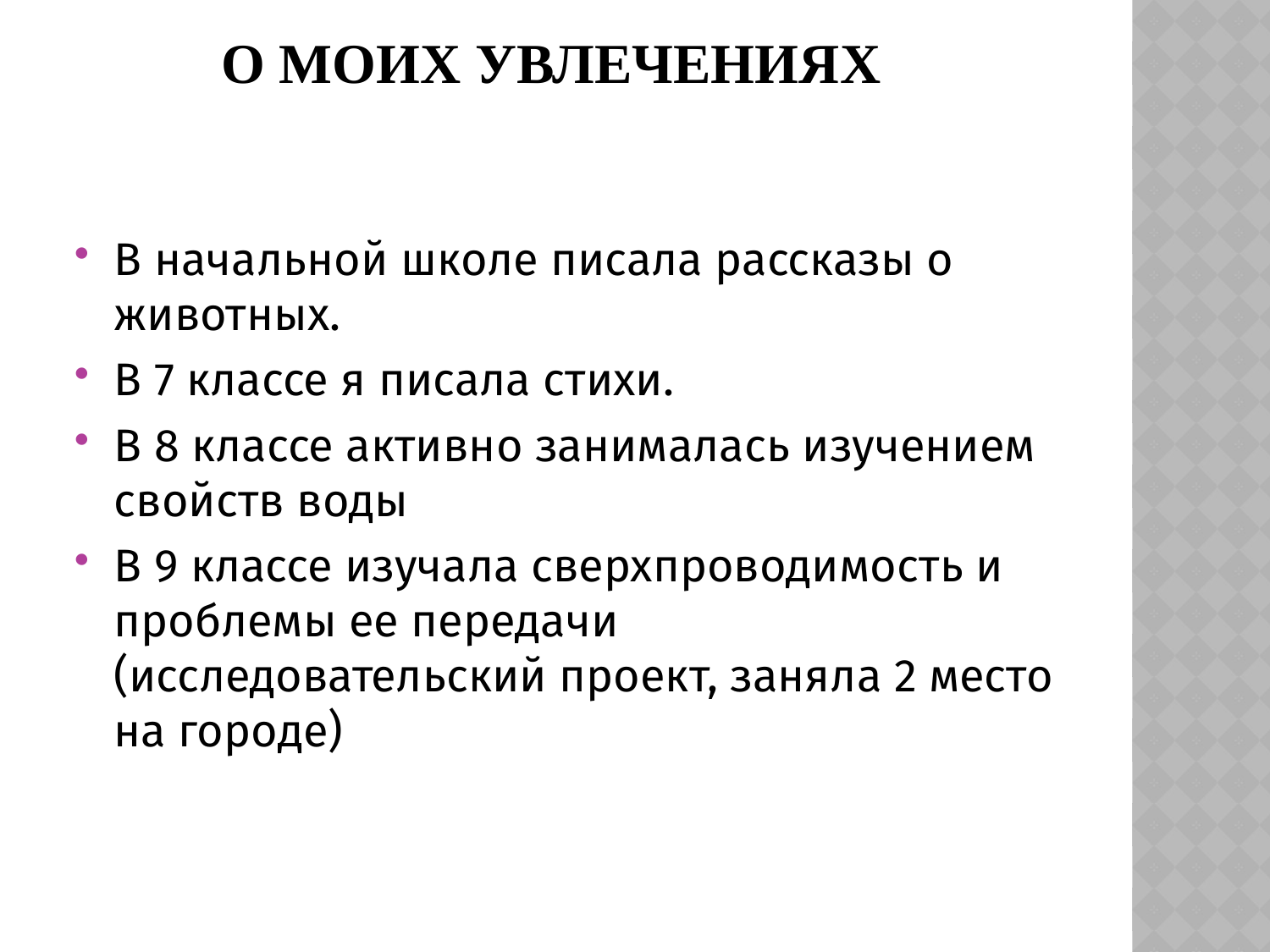

# О моих увлечениях
В начальной школе писала рассказы о животных.
В 7 классе я писала стихи.
В 8 классе активно занималась изучением свойств воды
В 9 классе изучала сверхпроводимость и проблемы ее передачи (исследовательский проект, заняла 2 место на городе)